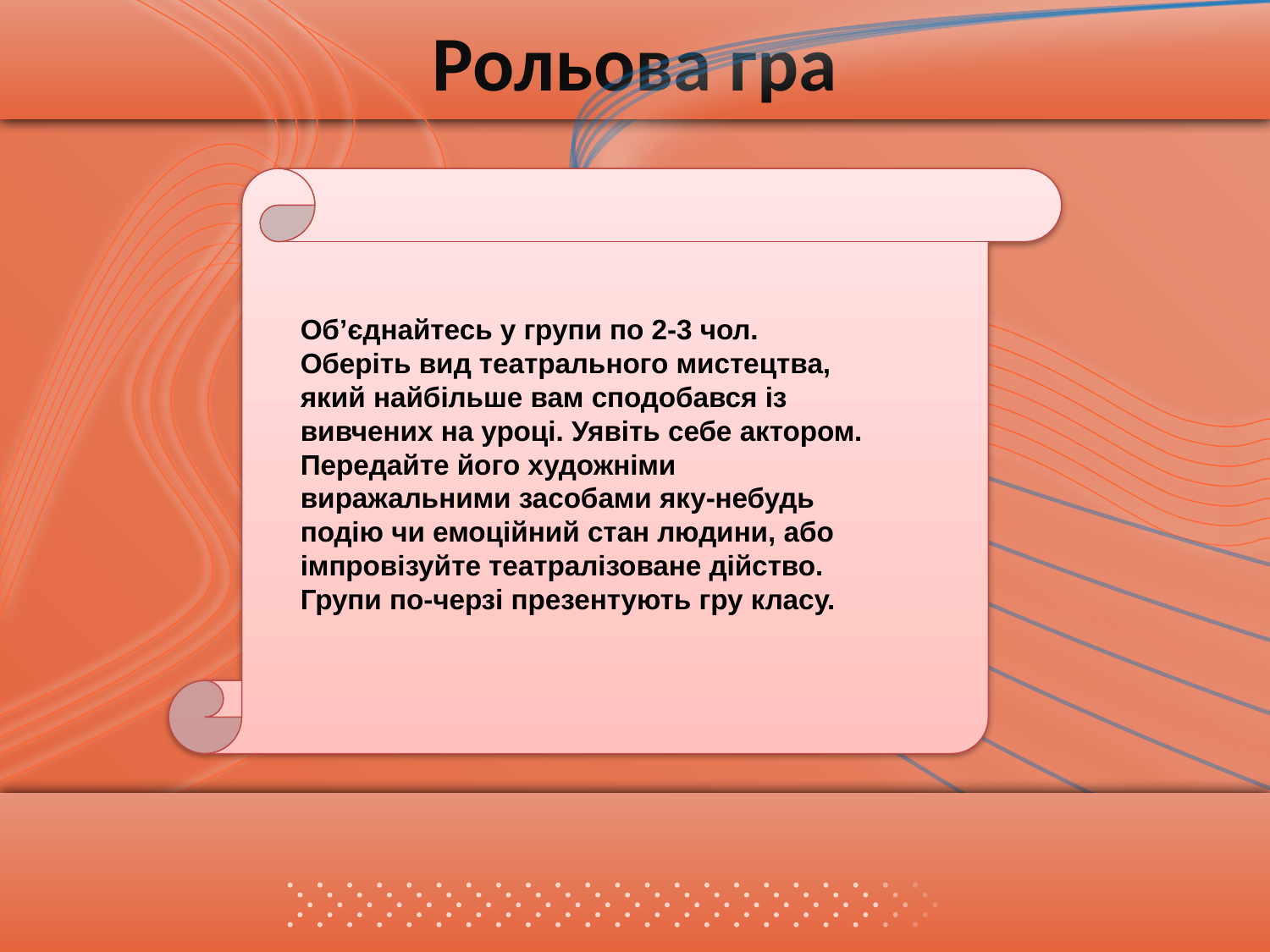

Рольова гра

Об’єднайтесь у групи по 2-3 чол. Оберіть вид театрального мистецтва, який найбільше вам сподобався із вивчених на уроці. Уявіть себе актором. Передайте його художніми виражальними засобами яку-небудь подію чи емоційний стан людини, або імпровізуйте театралізоване дійство. Групи по-черзі презентують гру класу.

#